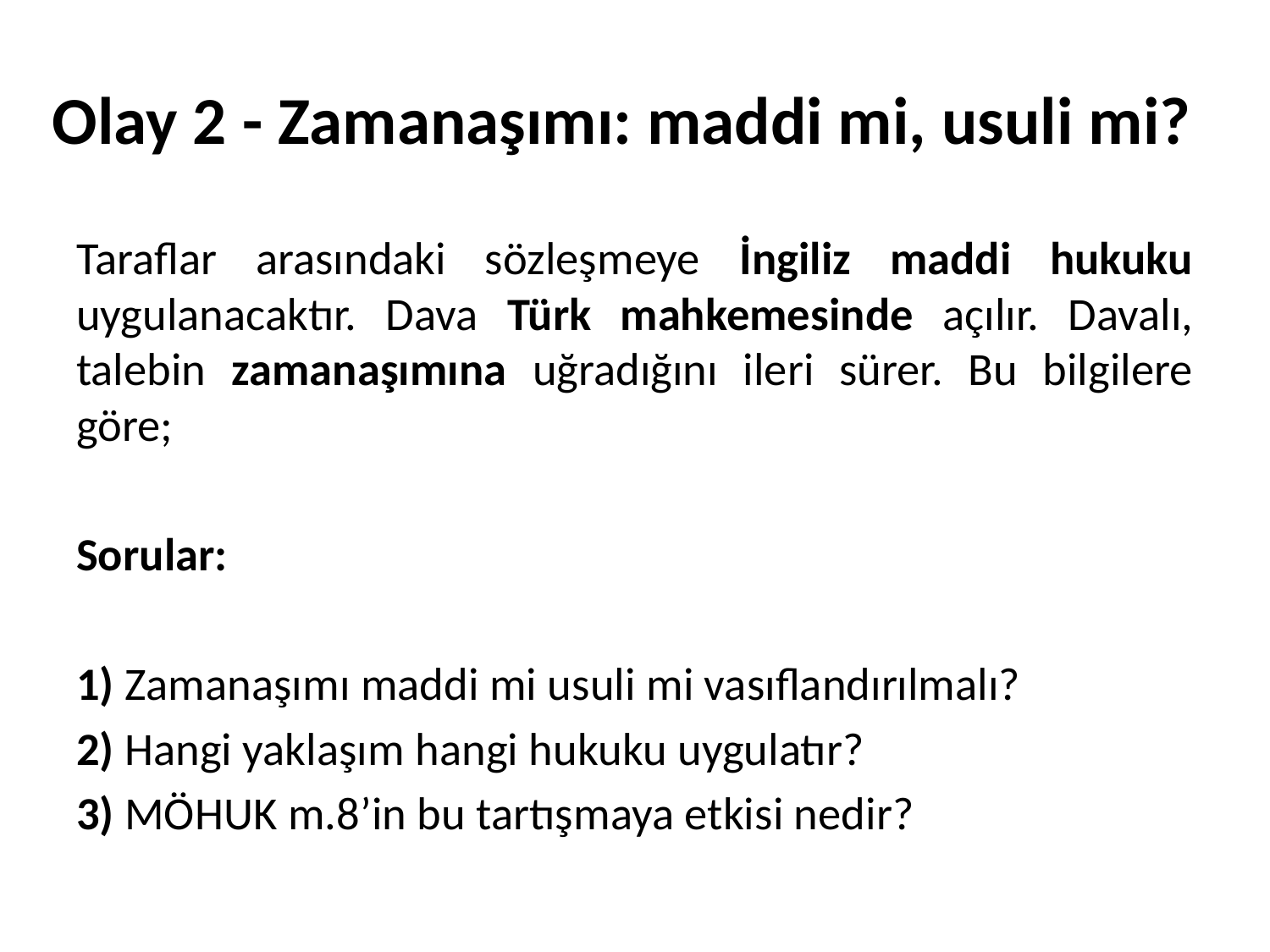

# Olay 2 - Zamanaşımı: maddi mi, usuli mi?
Taraflar arasındaki sözleşmeye İngiliz maddi hukuku uygulanacaktır. Dava Türk mahkemesinde açılır. Davalı, talebin zamanaşımına uğradığını ileri sürer. Bu bilgilere göre;

Sorular:

1) Zamanaşımı maddi mi usuli mi vasıflandırılmalı?
2) Hangi yaklaşım hangi hukuku uygulatır?
3) MÖHUK m.8’in bu tartışmaya etkisi nedir?